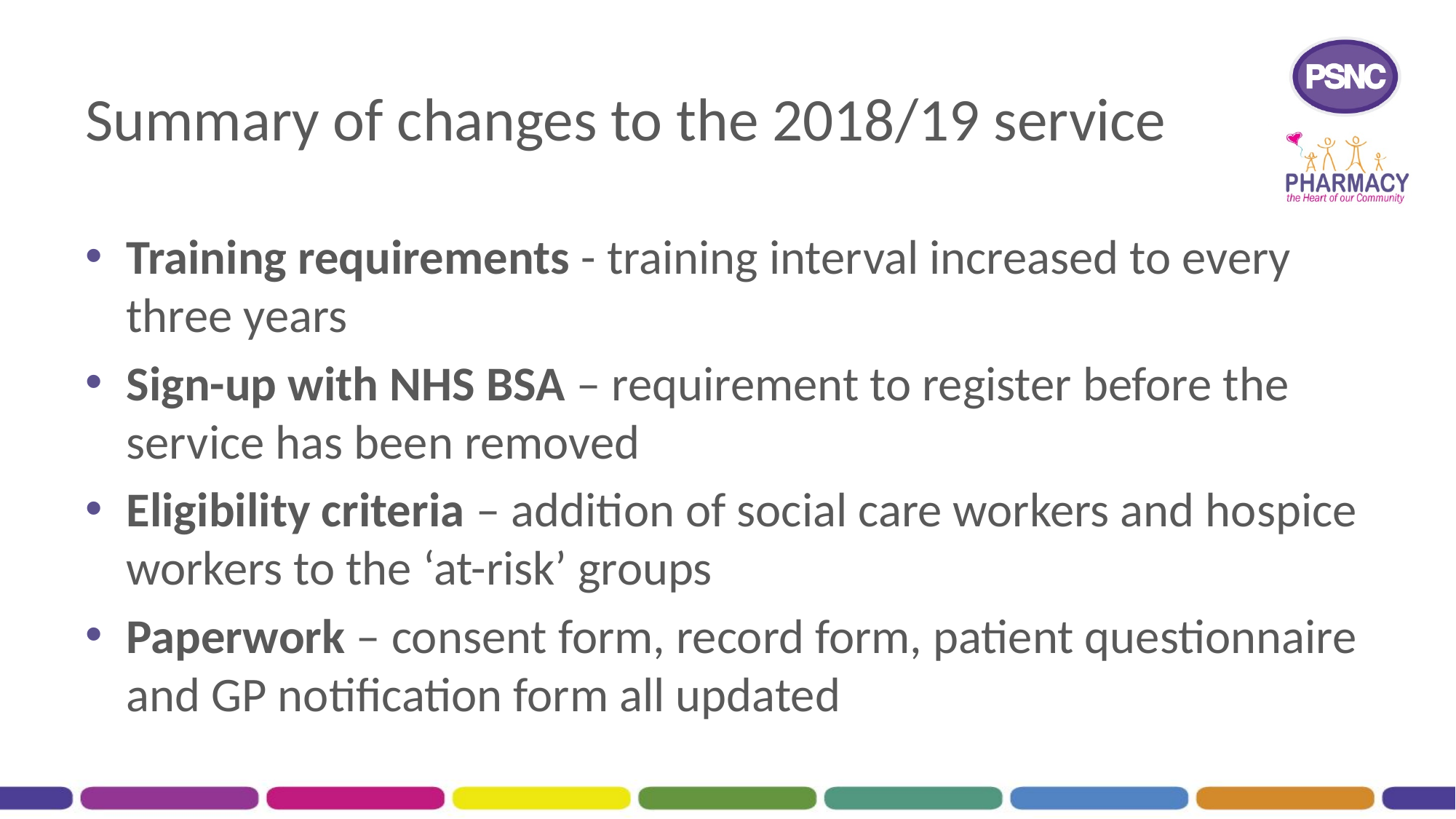

# Summary of changes to the 2018/19 service
Training requirements - training interval increased to every three years
Sign-up with NHS BSA – requirement to register before the service has been removed
Eligibility criteria – addition of social care workers and hospice workers to the ‘at-risk’ groups
Paperwork – consent form, record form, patient questionnaire and GP notification form all updated